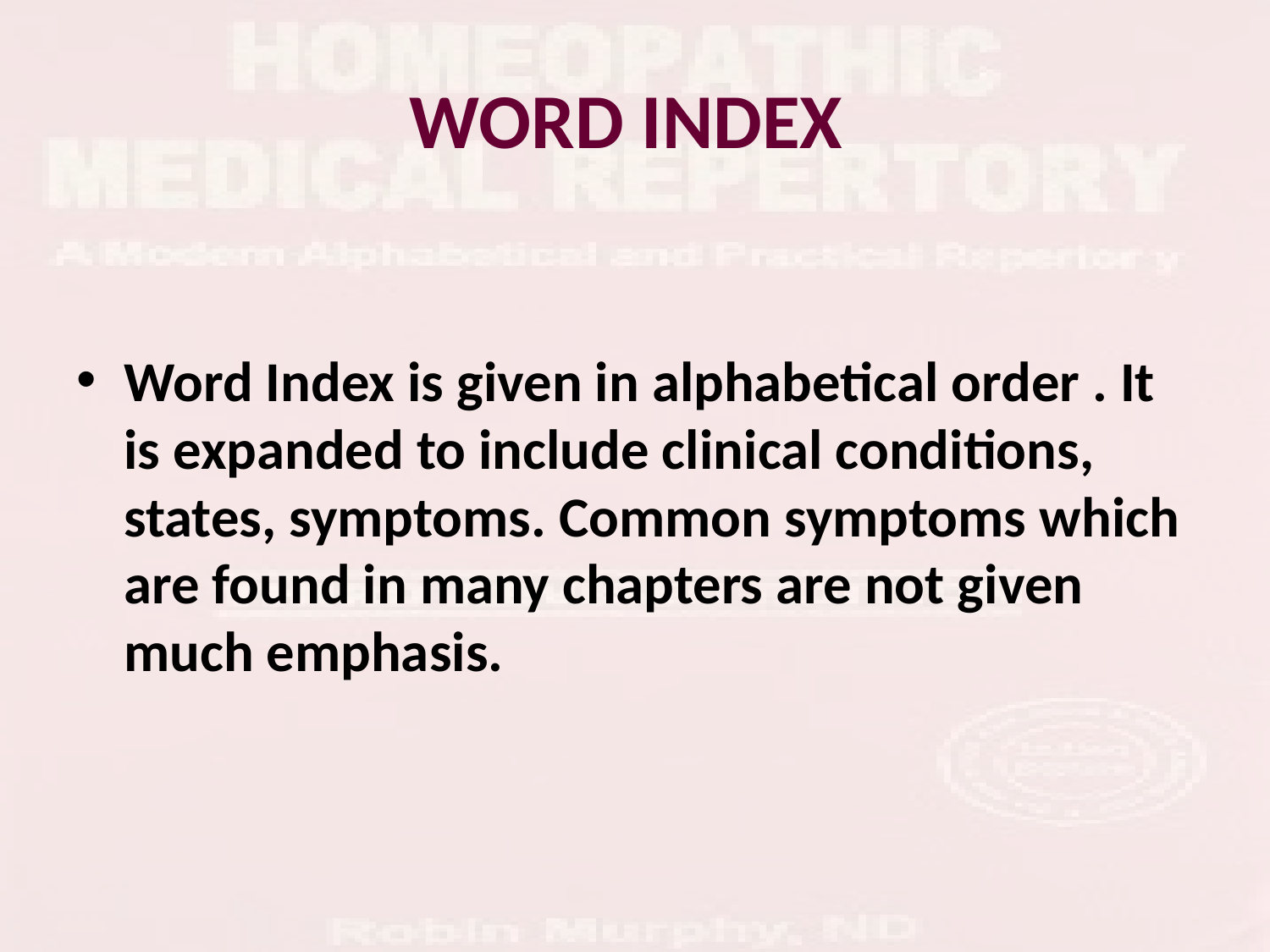

# WORD INDEX
Word Index is given in alphabetical order . It is expanded to include clinical conditions, states, symptoms. Common symptoms which are found in many chapters are not given much emphasis.